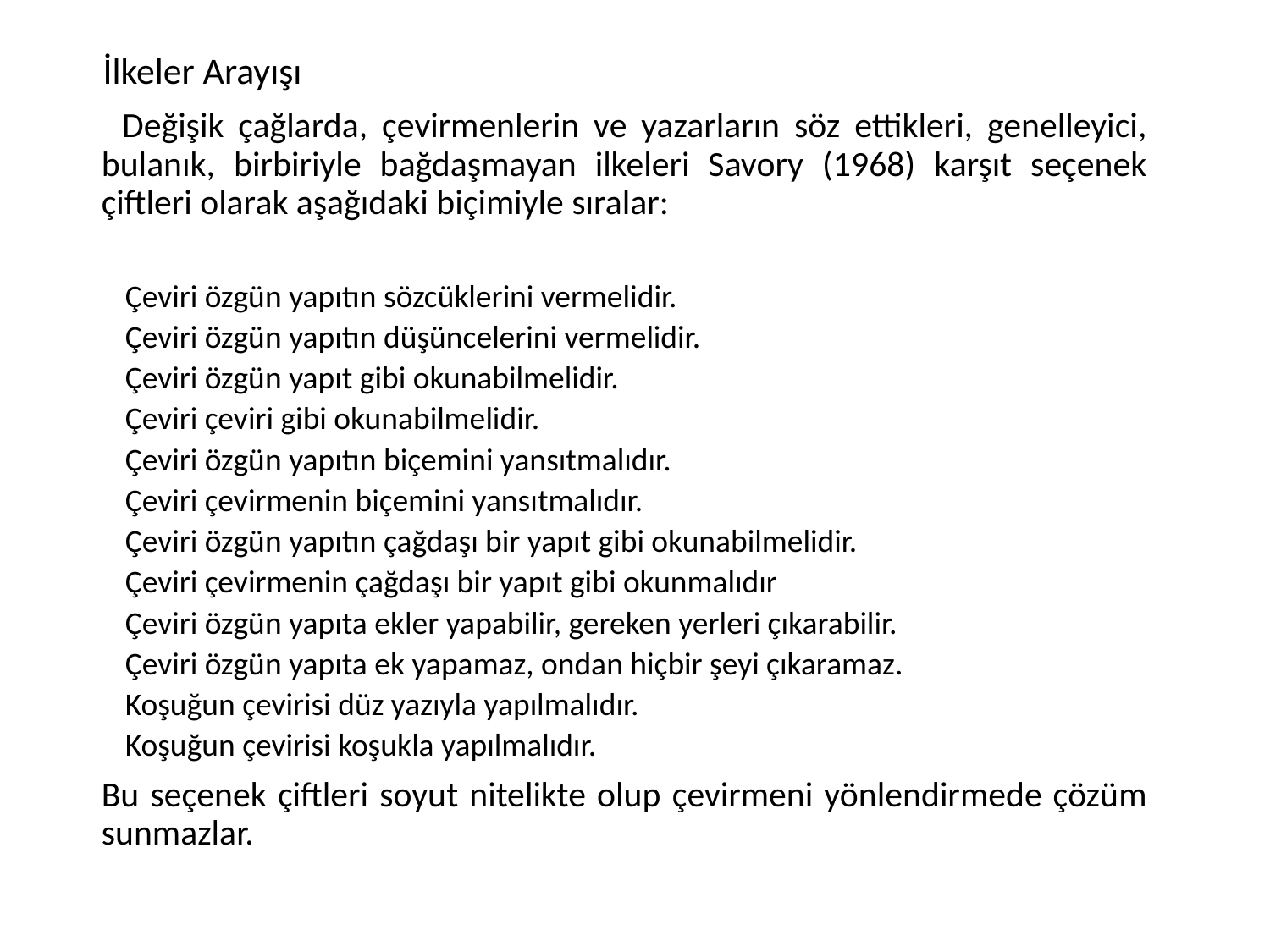

İlkeler Arayışı
   Değişik çağlarda, çevirmenlerin ve yazarların söz ettikleri, genelleyici, bulanık, birbiriyle bağdaşmayan ilkeleri Savory (1968) karşıt seçenek çiftleri olarak aşağıdaki biçimiyle sıralar:

Çeviri özgün yapıtın sözcüklerini vermelidir.
Çeviri özgün yapıtın düşüncelerini vermelidir.
Çeviri özgün yapıt gibi okunabilmelidir.
Çeviri çeviri gibi okunabilmelidir.
Çeviri özgün yapıtın biçemini yansıtmalıdır.
Çeviri çevirmenin biçemini yansıtmalıdır.
Çeviri özgün yapıtın çağdaşı bir yapıt gibi okunabilmelidir.
Çeviri çevirmenin çağdaşı bir yapıt gibi okunmalıdır
Çeviri özgün yapıta ekler yapabilir, gereken yerleri çıkarabilir.
Çeviri özgün yapıta ek yapamaz, ondan hiçbir şeyi çıkaramaz.
Koşuğun çevirisi düz yazıyla yapılmalıdır.
Koşuğun çevirisi koşukla yapılmalıdır.
	Bu seçenek çiftleri soyut nitelikte olup çevirmeni yönlendirmede çözüm sunmazlar.